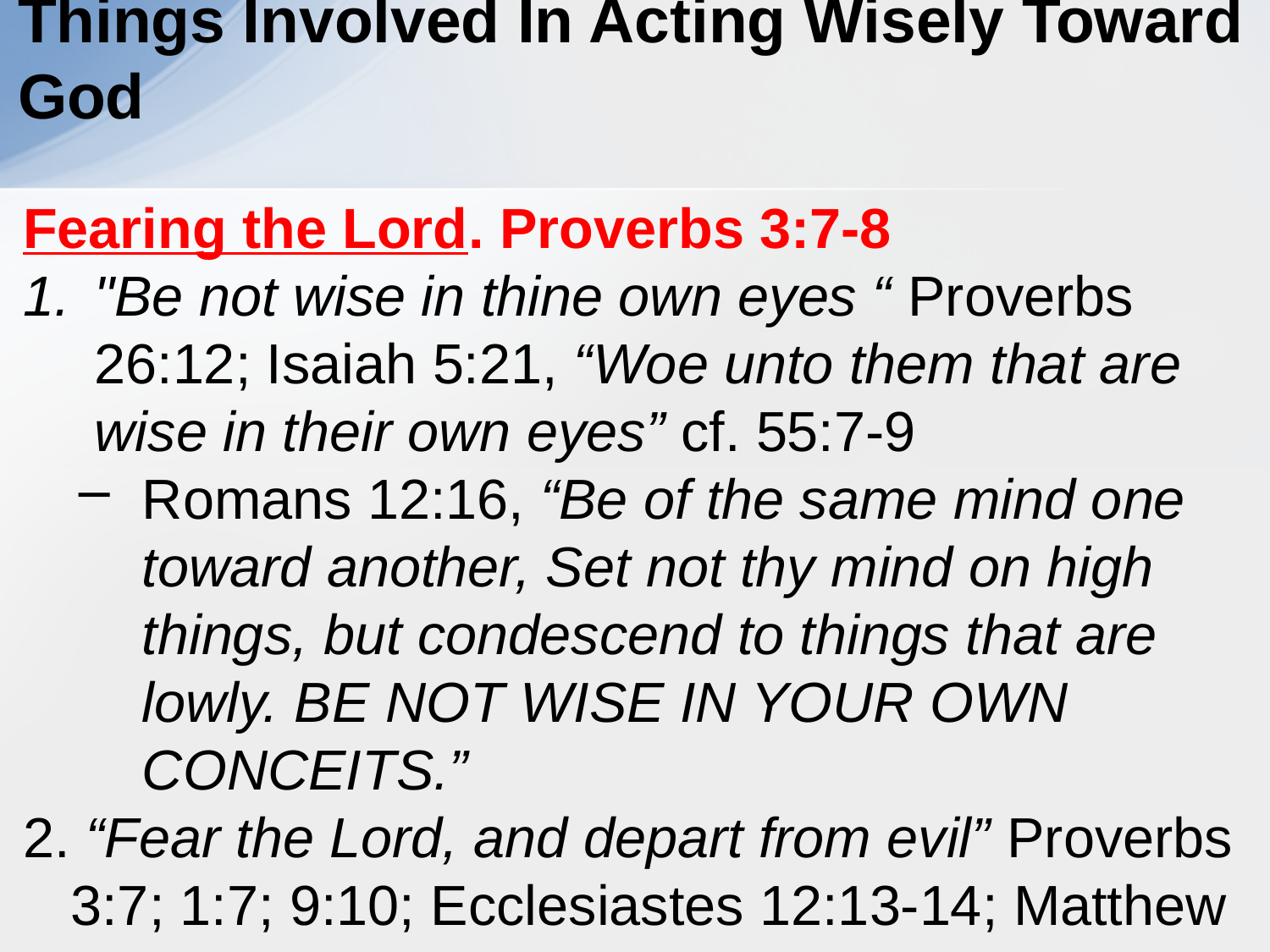

# Things Involved In Acting Wisely Toward God
Fearing the Lord. Proverbs 3:7-8
"Be not wise in thine own eyes “ Proverbs 26:12; Isaiah 5:21, “Woe unto them that are wise in their own eyes” cf. 55:7-9
Romans 12:16, “Be of the same mind one toward another, Set not thy mind on high things, but condescend to things that are lowly. BE NOT WISE IN YOUR OWN CONCEITS.”
2. “Fear the Lord, and depart from evil” Proverbs 3:7; 1:7; 9:10; Ecclesiastes 12:13-14; Matthew 10:28; Romans 3:9-18